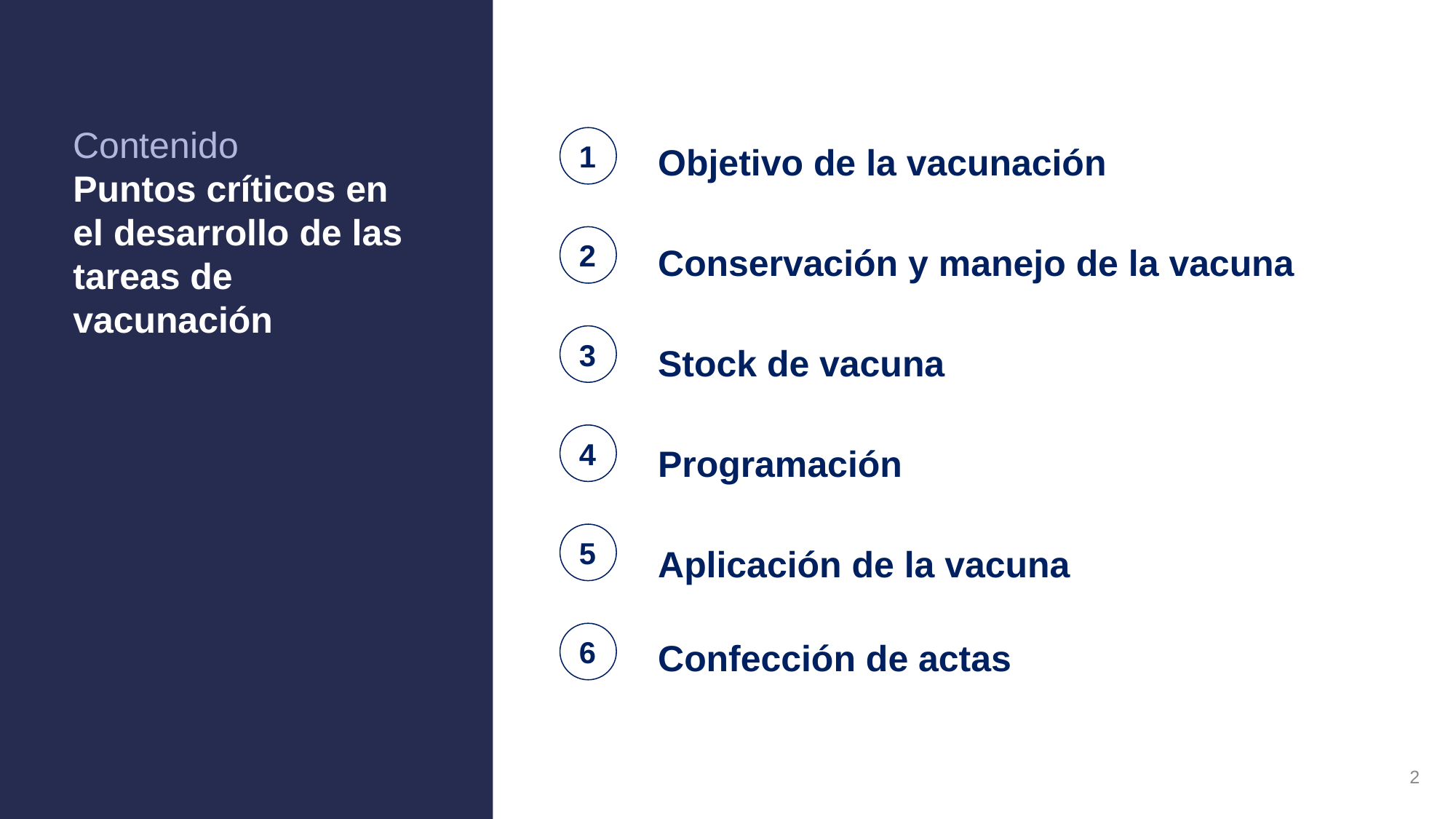

Contenido
Puntos críticos en el desarrollo de las tareas de vacunación
1
Objetivo de la vacunación

Conservación y manejo de la vacuna

Stock de vacuna

Programación

Aplicación de la vacuna

Confección de actas

2
3
4
5
6
2